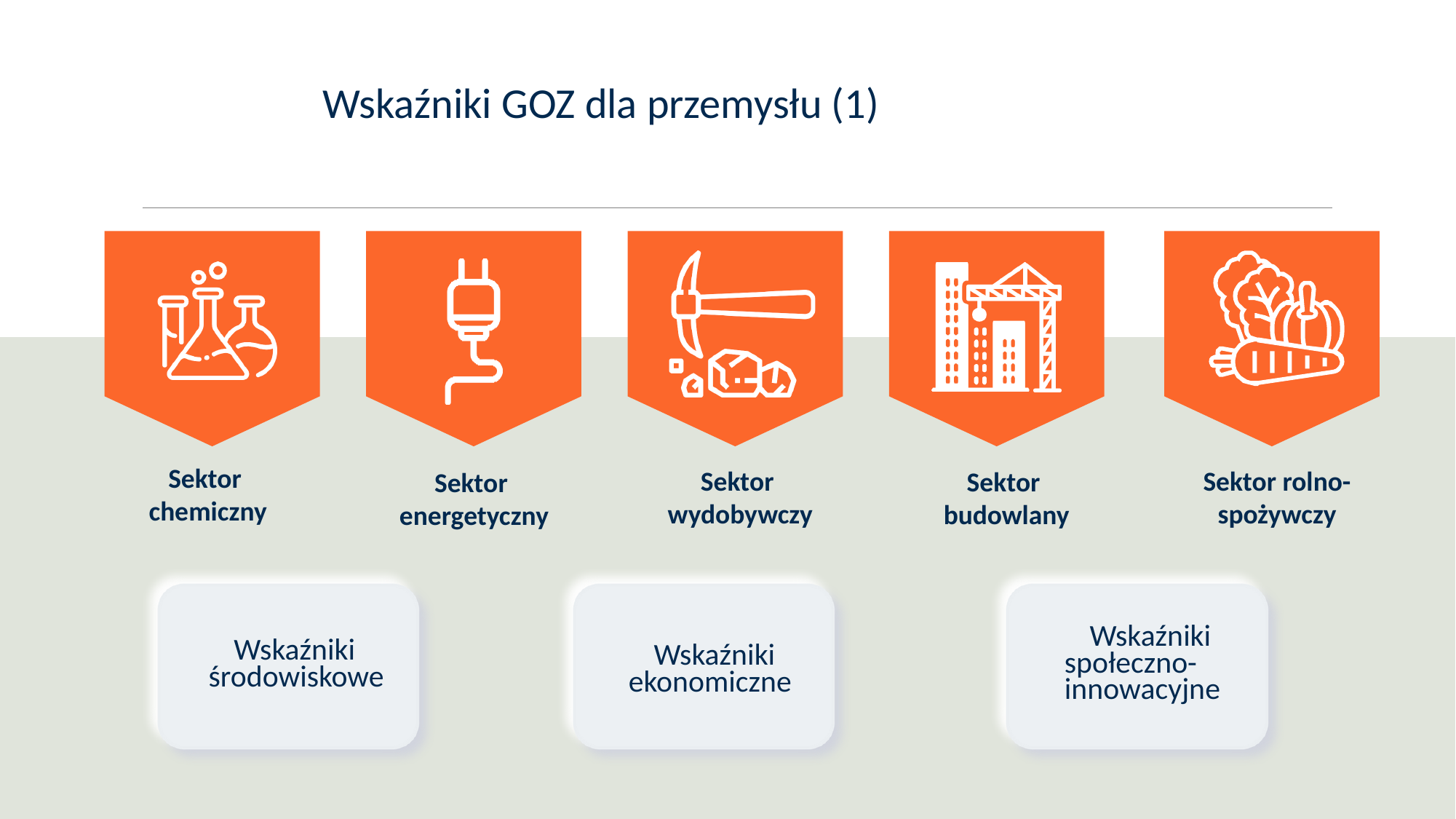

Wskaźniki GOZ dla przemysłu (1)

Sektor  chemiczny
Sektor rolno-spożywczy
Sektor  wydobywczy
Sektor  budowlany
Sektor  energetyczny

Wskaźniki  społeczno-  innowacyjne
Wskaźniki  środowiskowe
Wskaźniki  ekonomiczne